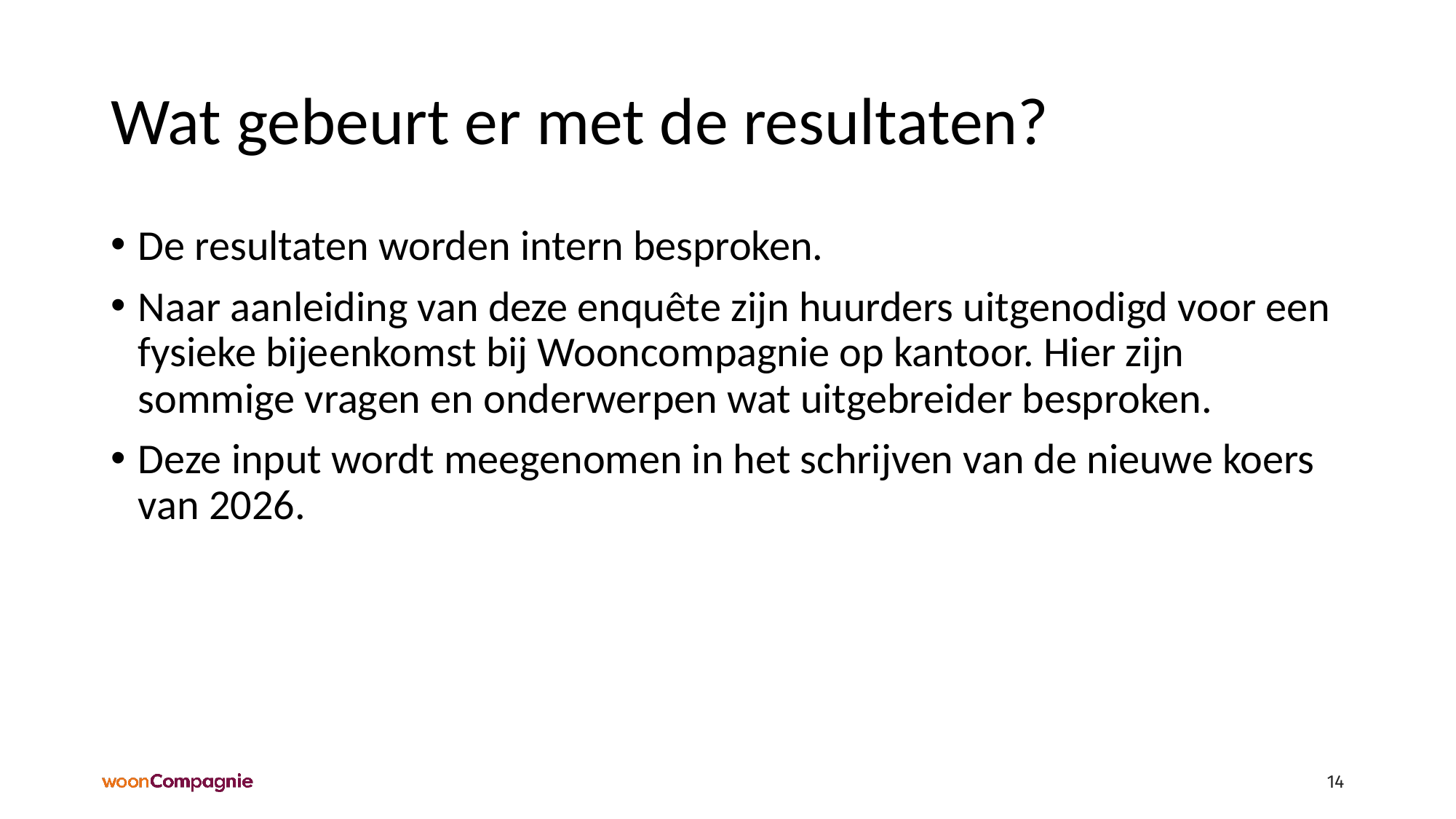

# Wat gebeurt er met de resultaten?
De resultaten worden intern besproken.
Naar aanleiding van deze enquête zijn huurders uitgenodigd voor een fysieke bijeenkomst bij Wooncompagnie op kantoor. Hier zijn sommige vragen en onderwerpen wat uitgebreider besproken.
Deze input wordt meegenomen in het schrijven van de nieuwe koers van 2026.
14